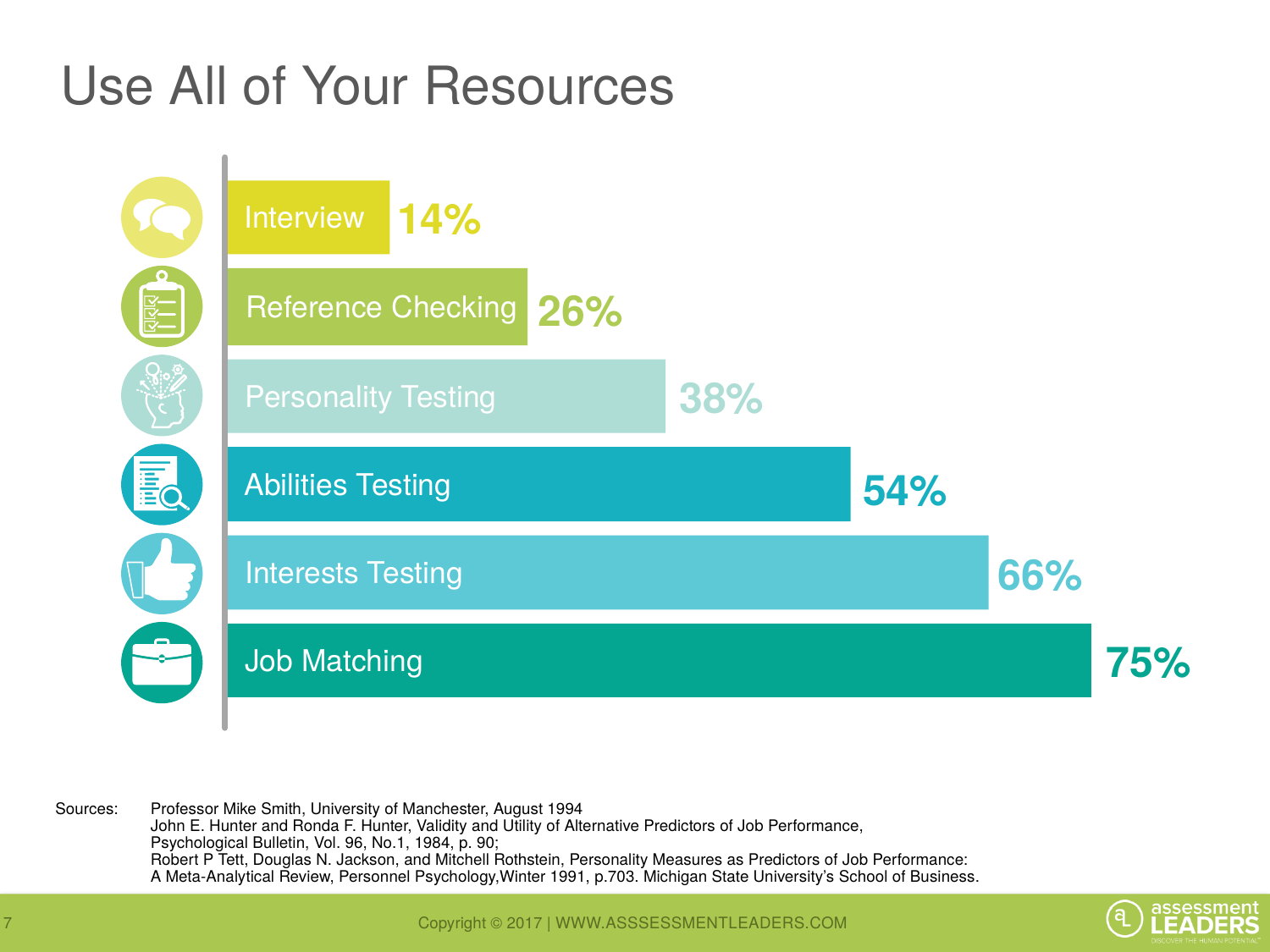

# Use All of Your Resources

Interview
14%

Reference Checking
26%

Personality Testing
38%

Abilities Testing
54%

Interests Testing
66%

Job Matching
75%
Sources:	Professor Mike Smith, University of Manchester, August 1994
John E. Hunter and Ronda F. Hunter, Validity and Utility of Alternative Predictors of Job Performance,
Psychological Bulletin, Vol. 96, No.1, 1984, p. 90;
Robert P Tett, Douglas N. Jackson, and Mitchell Rothstein, Personality Measures as Predictors of Job Performance:
A Meta-Analytical Review, Personnel Psychology,Winter 1991, p.703. Michigan State University’s School of Business.